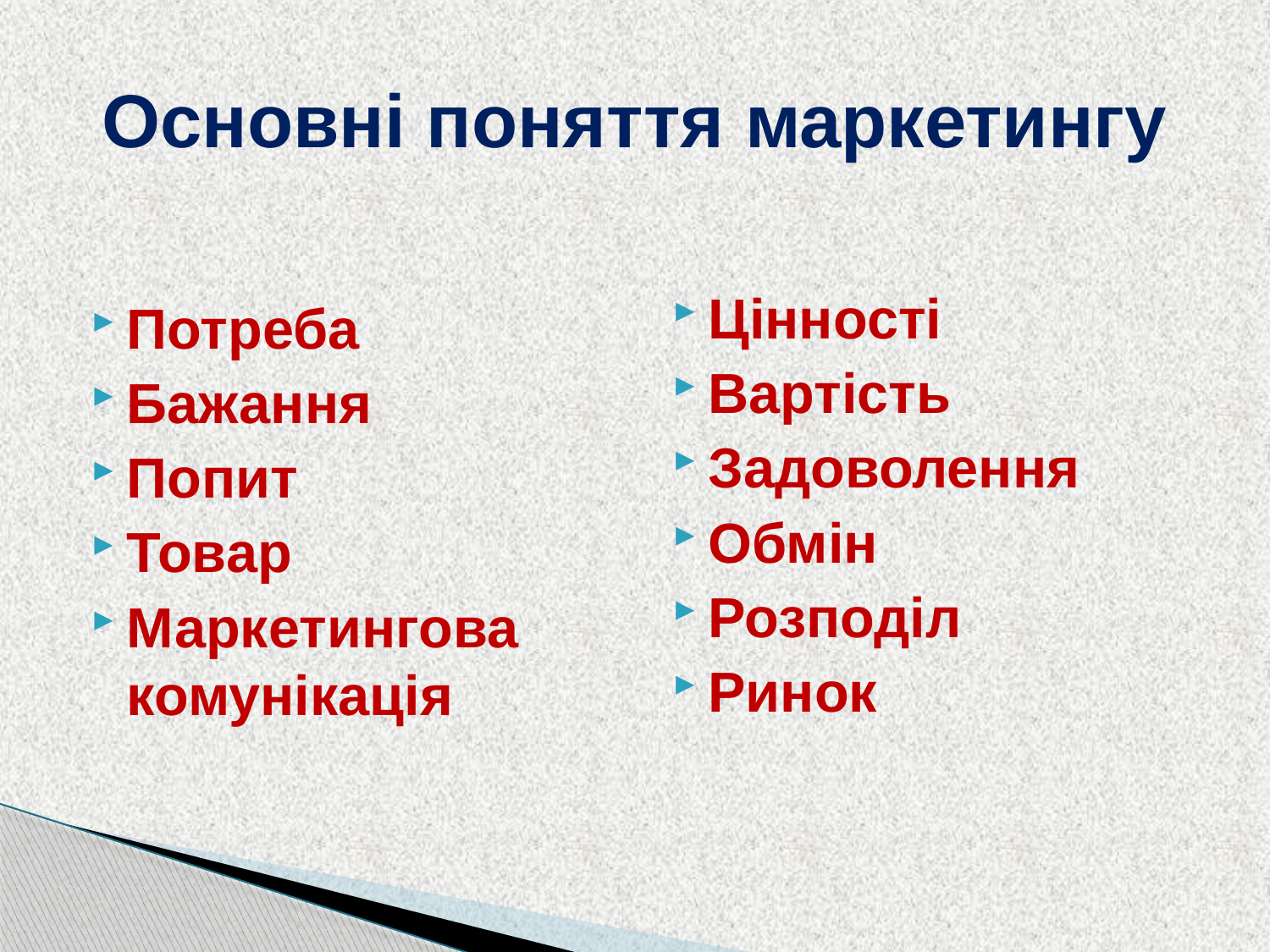

# Основні поняття маркетингу
Цінності
Вартість
Задоволення
Обмін
Розподіл
Ринок
Потреба
Бажання
Попит
Товар
Маркетингова комунікація